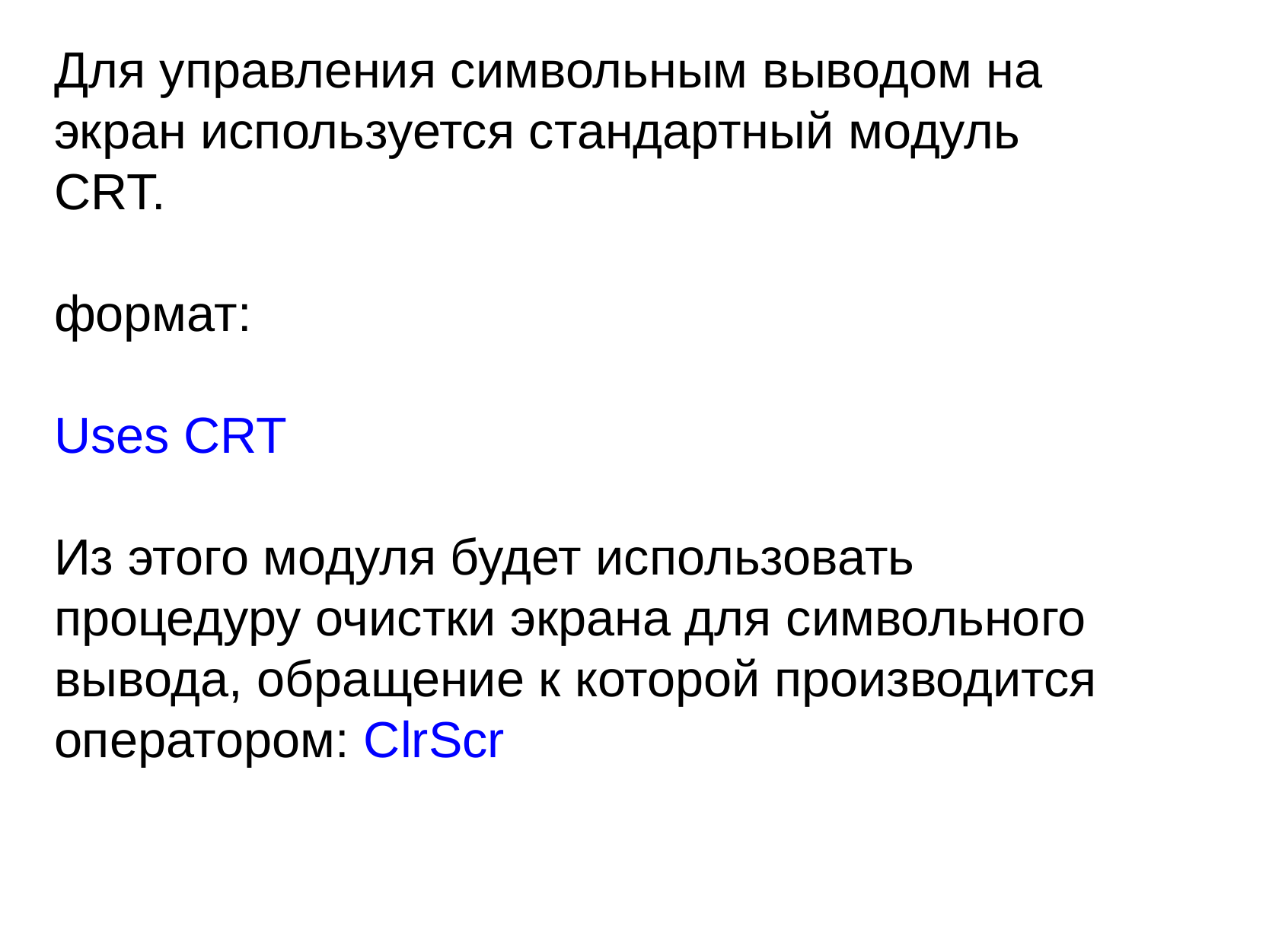

Для управления символьным выводом на экран используется стандартный модуль CRT.

формат:

Uses CRT

Из этого модуля будет использовать процедуру очистки экрана для символьного вывода, обращение к которой производится оператором: ClrScr